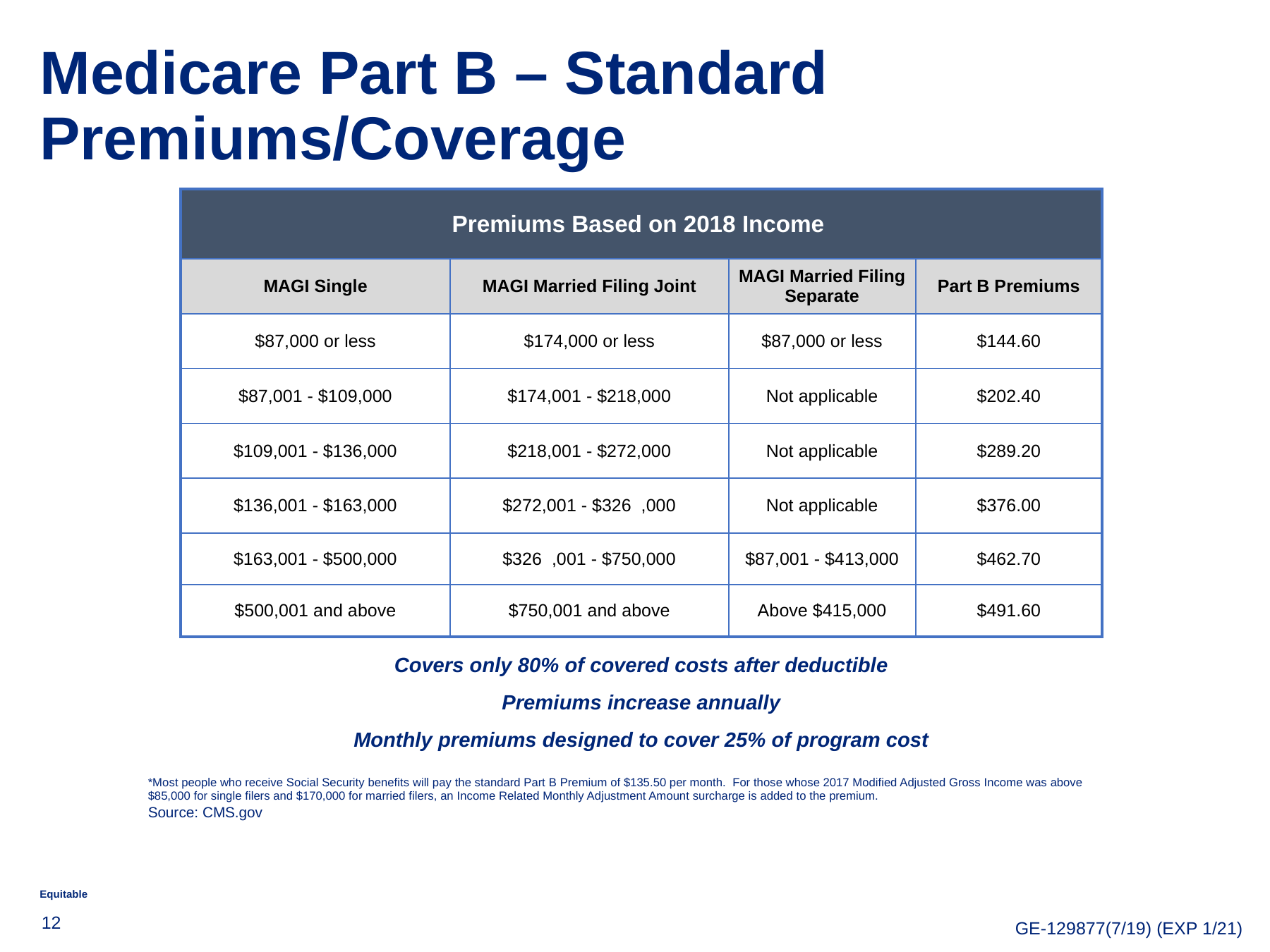

Medicare Part B – Standard Premiums/Coverage

| Premiums Based on 2018 Income |  |  |  |
| --- | --- | --- | --- |
| MAGI Single | MAGI Married Filing Joint | MAGI Married Filing Separate | Part B Premiums |
| $87,000 or less | $174,000 or less | $87,000 or less | $144.60 |
| $87,001 - $109,000 | $174,001 - $218,000 | Not applicable | $202.40 |
| $109,001 - $136,000 | $218,001 - $272,000 | Not applicable | $289.20 |
| $136,001 - $163,000 | $272,001 - $326 ,000 | Not applicable | $376.00 |
| $163,001 - $500,000 | $326 ,001 - $750,000 | $87,001 - $413,000 | $462.70 |
| $500,001 and above | $750,001 and above | Above $415,000 | $491.60 |
Covers only 80% of covered costs after deductible
Premiums increase annually
Monthly premiums designed to cover 25% of program cost
*Most people who receive Social Security benefits will pay the standard Part B Premium of $135.50 per month.  For those whose 2017 Modified Adjusted Gross Income was above $85,000 for single filers and $170,000 for married filers, an Income Related Monthly Adjustment Amount surcharge is added to the premium.
Source: CMS.gov
12
GE-129877(7/19) (EXP 1/21)